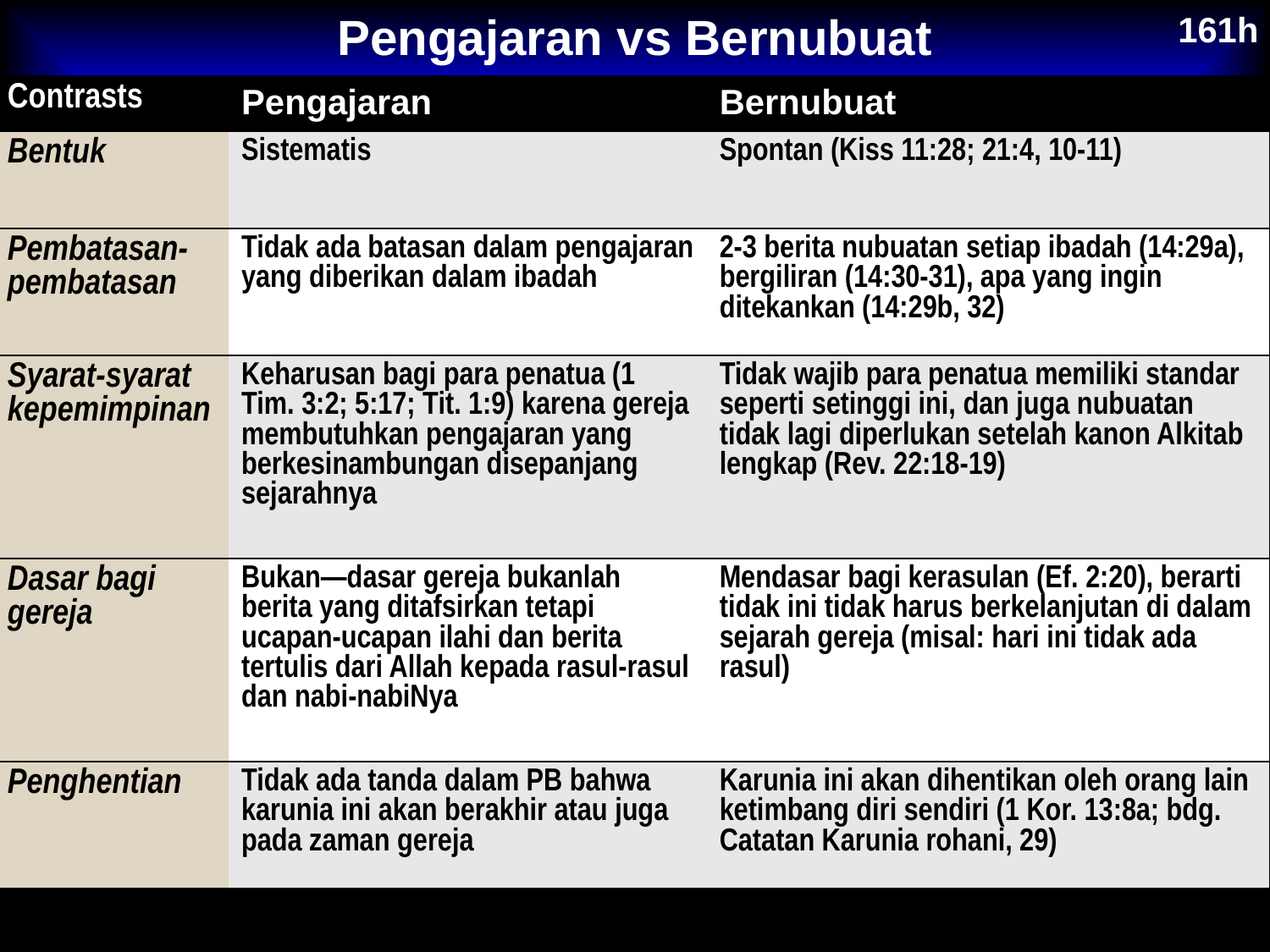

Pengajaran vs Bernubuat
161h
| Contrasts | Pengajaran | Bernubuat |
| --- | --- | --- |
| Bentuk | Sistematis | Spontan (Kiss 11:28; 21:4, 10-11) |
| Pembatasan-pembatasan | Tidak ada batasan dalam pengajaran yang diberikan dalam ibadah | 2-3 berita nubuatan setiap ibadah (14:29a), bergiliran (14:30-31), apa yang ingin ditekankan (14:29b, 32) |
| Syarat-syarat kepemimpinan | Keharusan bagi para penatua (1 Tim. 3:2; 5:17; Tit. 1:9) karena gereja membutuhkan pengajaran yang berkesinambungan disepanjang sejarahnya | Tidak wajib para penatua memiliki standar seperti setinggi ini, dan juga nubuatan tidak lagi diperlukan setelah kanon Alkitab lengkap (Rev. 22:18-19) |
| Dasar bagi gereja | Bukan—dasar gereja bukanlah berita yang ditafsirkan tetapi ucapan-ucapan ilahi dan berita tertulis dari Allah kepada rasul-rasul dan nabi-nabiNya | Mendasar bagi kerasulan (Ef. 2:20), berarti tidak ini tidak harus berkelanjutan di dalam sejarah gereja (misal: hari ini tidak ada rasul) |
| Penghentian | Tidak ada tanda dalam PB bahwa karunia ini akan berakhir atau juga pada zaman gereja | Karunia ini akan dihentikan oleh orang lain ketimbang diri sendiri (1 Kor. 13:8a; bdg. Catatan Karunia rohani, 29) |